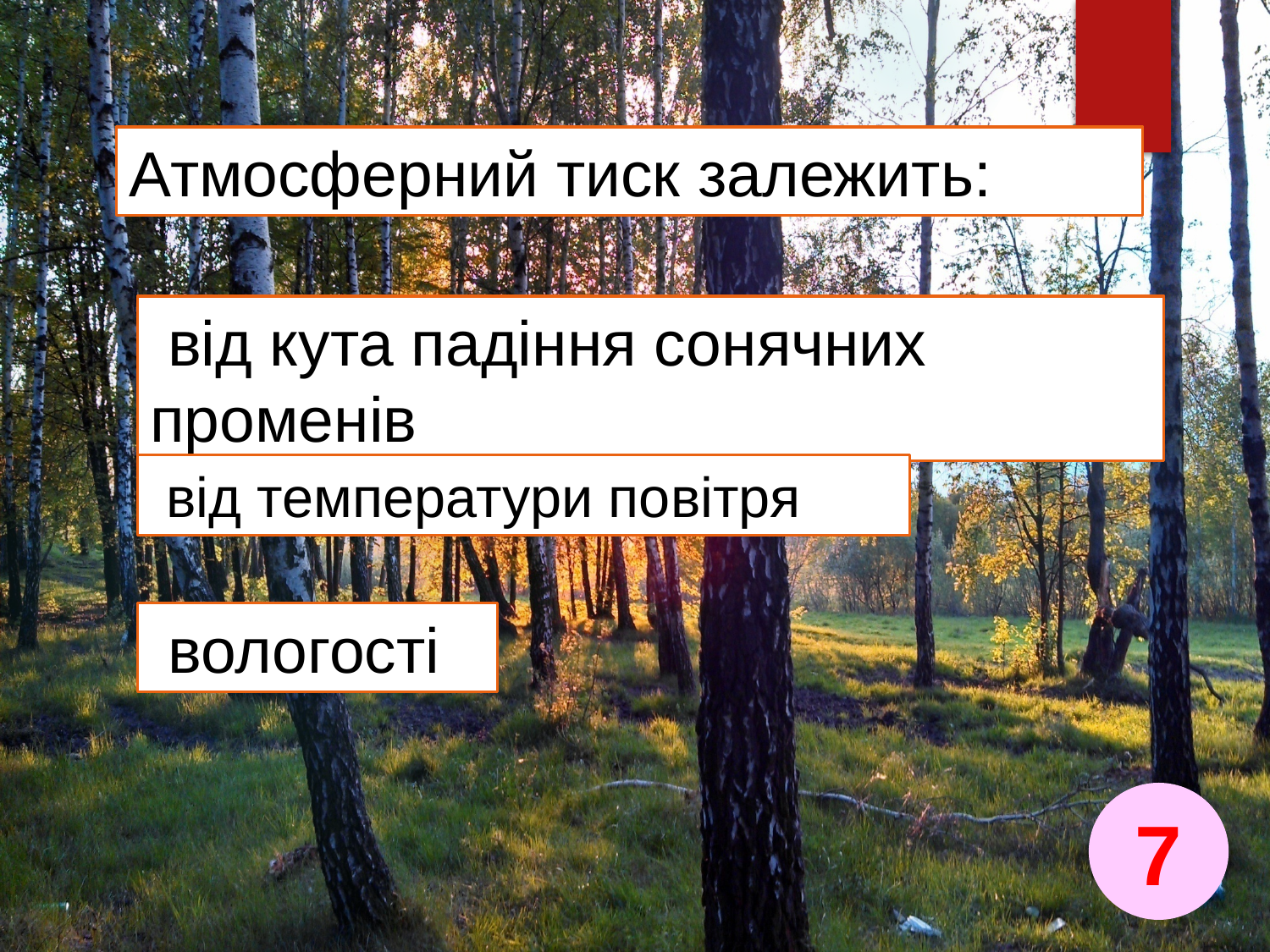

Атмосферний тиск залежить:
 від кута падіння сонячних променів
 від температури повітря
 вологості
7